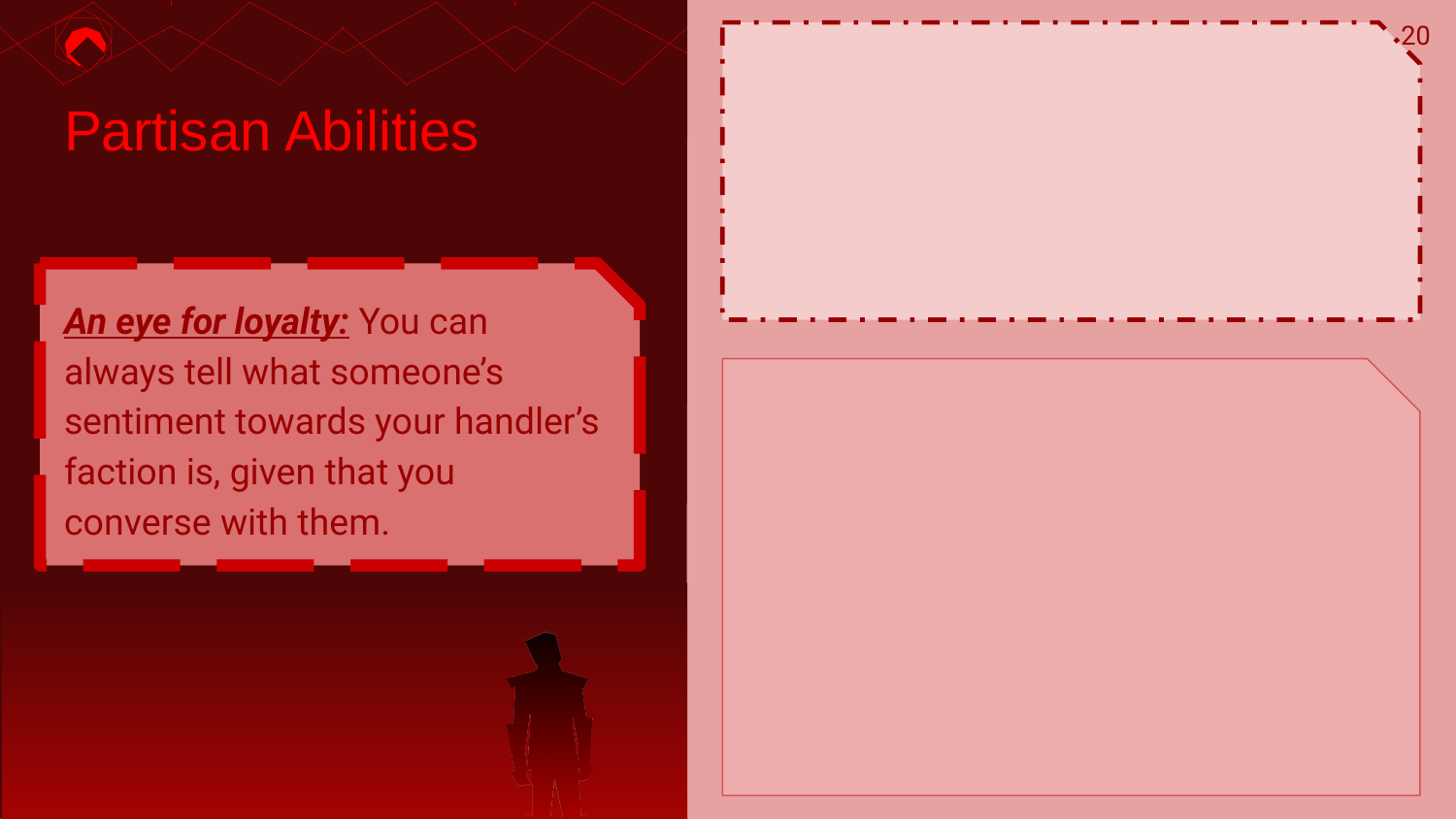

20

# Partisan Abilities
An eye for loyalty: You can always tell what someone’s sentiment towards your handler’s faction is, given that you converse with them.